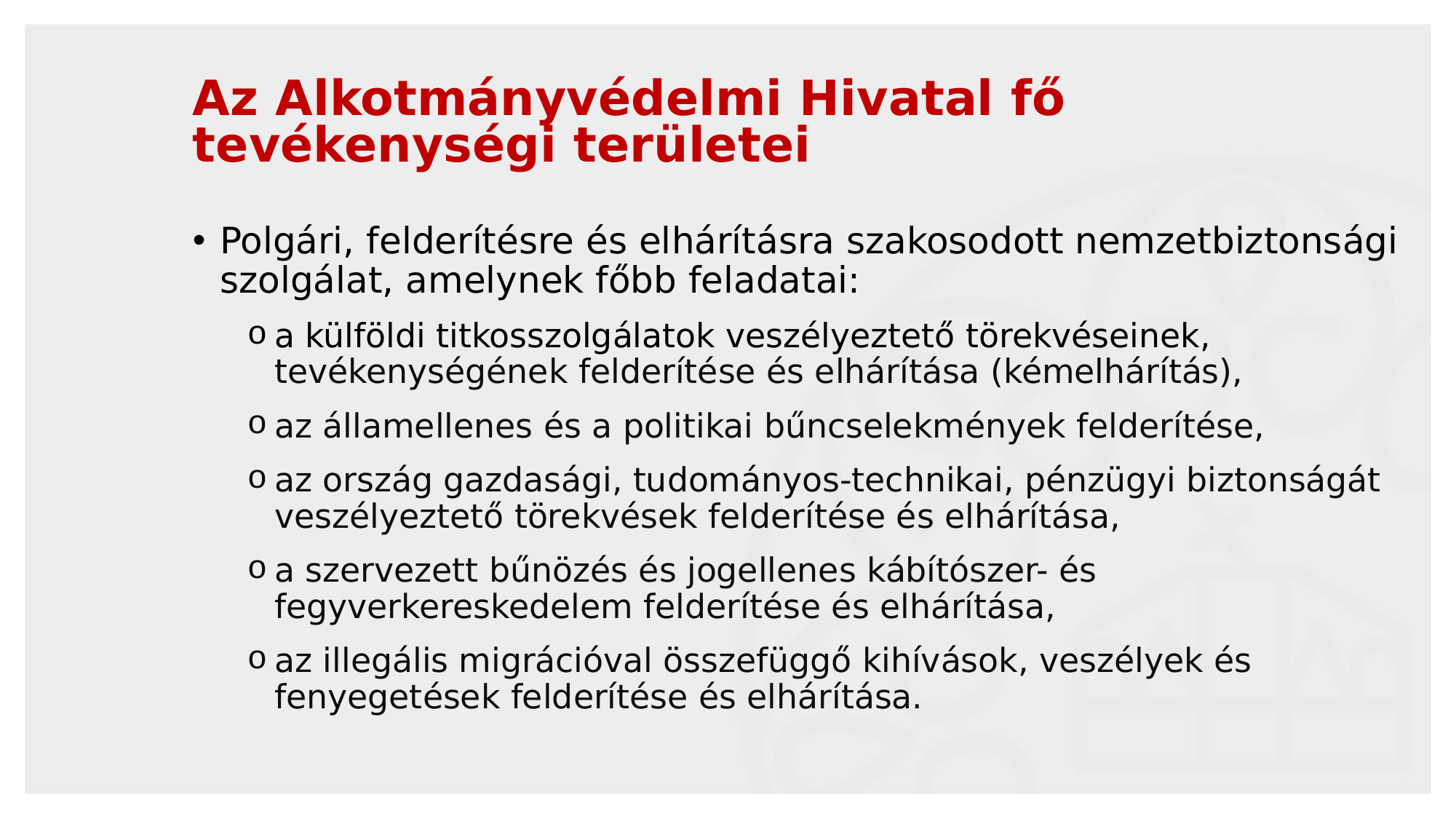

# Az Alkotmányvédelmi Hivatal fő tevékenységi területei
Polgári, felderítésre és elhárításra szakosodott nemzetbiztonsági szolgálat, amelynek főbb feladatai:
a külföldi titkosszolgálatok veszélyeztető törekvéseinek, tevékenységének felderítése és elhárítása (kémelhárítás),
az államellenes és a politikai bűncselekmények felderítése,
az ország gazdasági, tudományos-technikai, pénzügyi biztonságát veszélyeztető törekvések felderítése és elhárítása,
a szervezett bűnözés és jogellenes kábítószer- és fegyverkereskedelem felderítése és elhárítása,
az illegális migrációval összefüggő kihívások, veszélyek és fenyegetések felderítése és elhárítása.